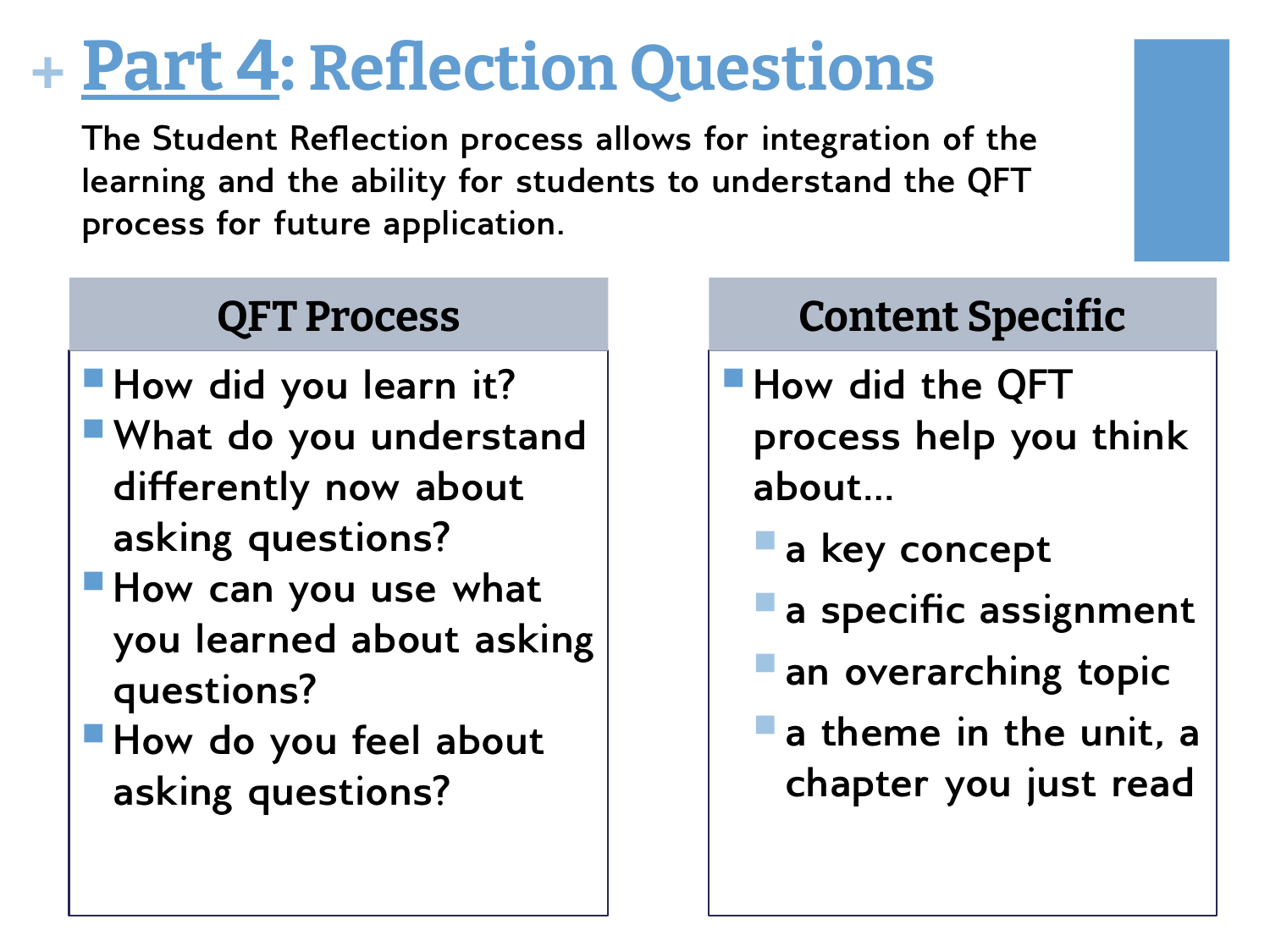

# Part 4: Reflection Questions
The Student Reflection process allows for integration of the learning and the ability for students to understand the QFT process for future application.
QFT Process
Content Specific
How did you learn it?
What do you understand differently now about asking questions?
How can you use what you learned about asking questions?
How do you feel about asking questions?
How did the QFT process help you think about…
a key concept
a specific assignment
an overarching topic
a theme in the unit, a chapter you just read